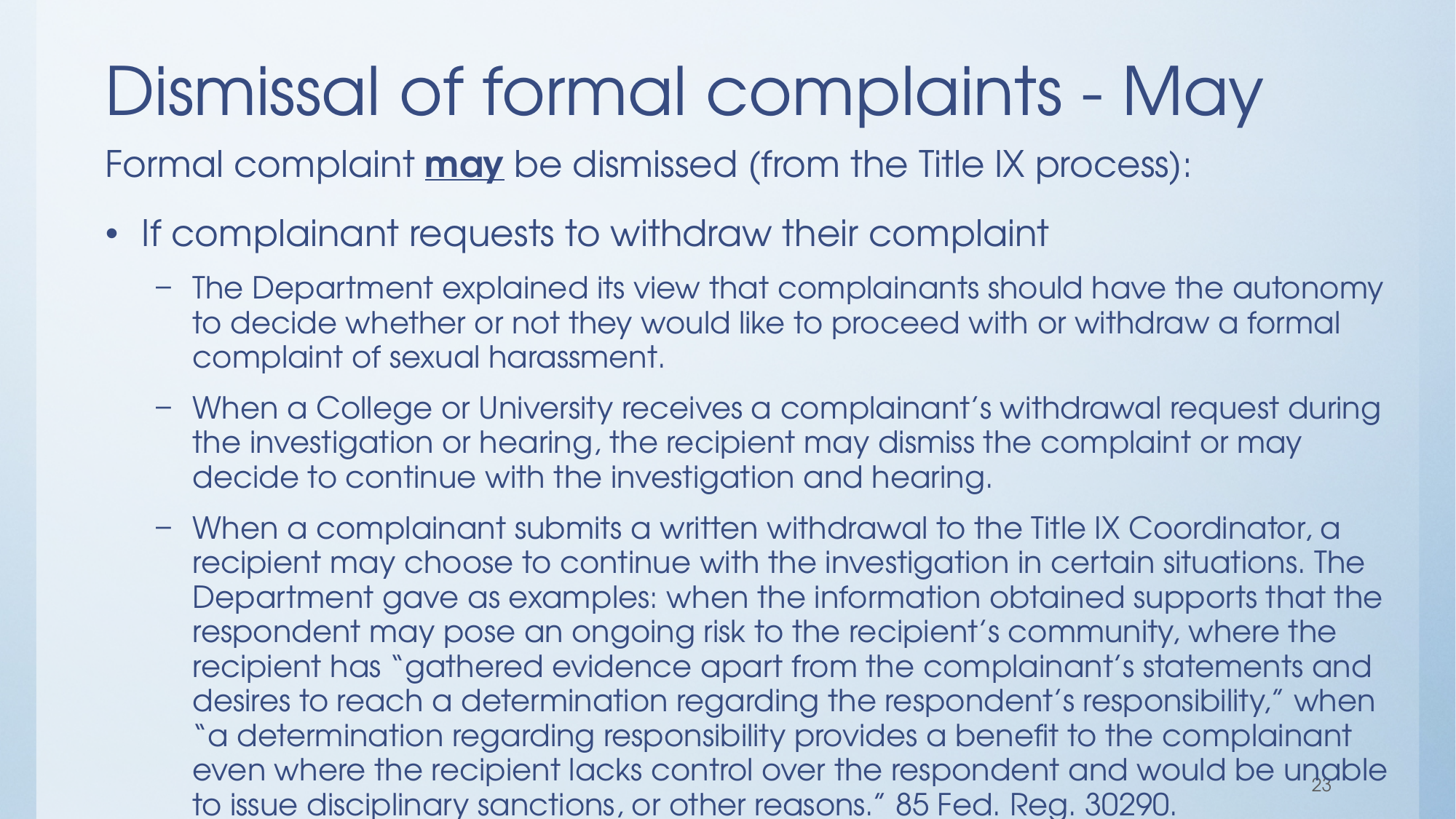

# Dismissal of formal complaints - May
Formal complaint may be dismissed (from the Title IX process):
If complainant requests to withdraw their complaint
The Department explained its view that complainants should have the autonomy to decide whether or not they would like to proceed with or withdraw a formal complaint of sexual harassment.
When a College or University receives a complainant’s withdrawal request during the investigation or hearing, the recipient may dismiss the complaint or may decide to continue with the investigation and hearing.
When a complainant submits a written withdrawal to the Title IX Coordinator, a recipient may choose to continue with the investigation in certain situations. The Department gave as examples: when the information obtained supports that the respondent may pose an ongoing risk to the recipient’s community, where the recipient has “gathered evidence apart from the complainant’s statements and desires to reach a determination regarding the respondent’s responsibility,” when “a determination regarding responsibility provides a benefit to the complainant even where the recipient lacks control over the respondent and would be unable to issue disciplinary sanctions, or other reasons.” 85 Fed. Reg. 30290.

23